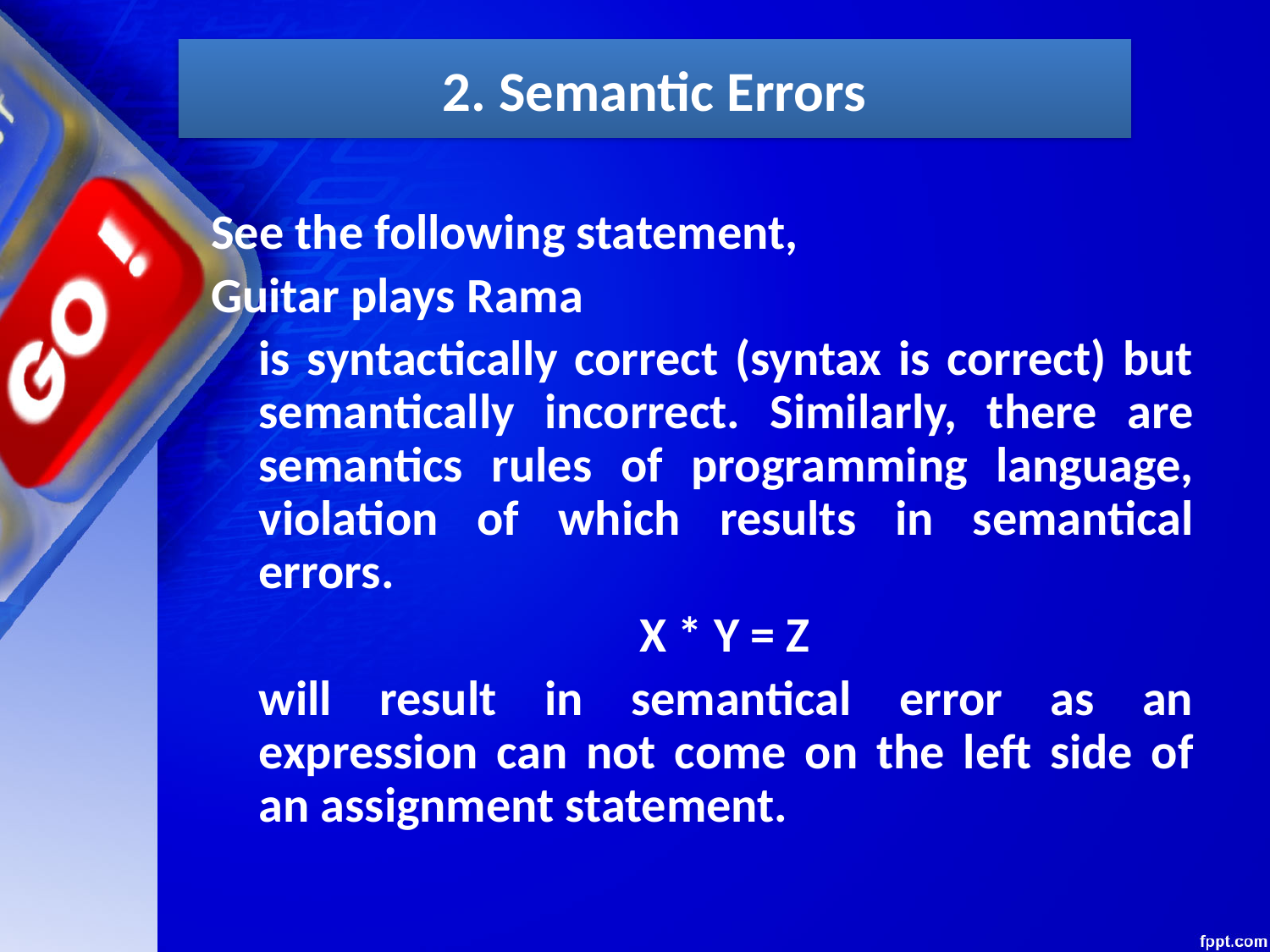

2. Semantic Errors
See the following statement,
Guitar plays Rama
	is syntactically correct (syntax is correct) but semantically incorrect. Similarly, there are semantics rules of programming language, violation of which results in semantical errors.
				X * Y = Z
	will result in semantical error as an expression can not come on the left side of an assignment statement.